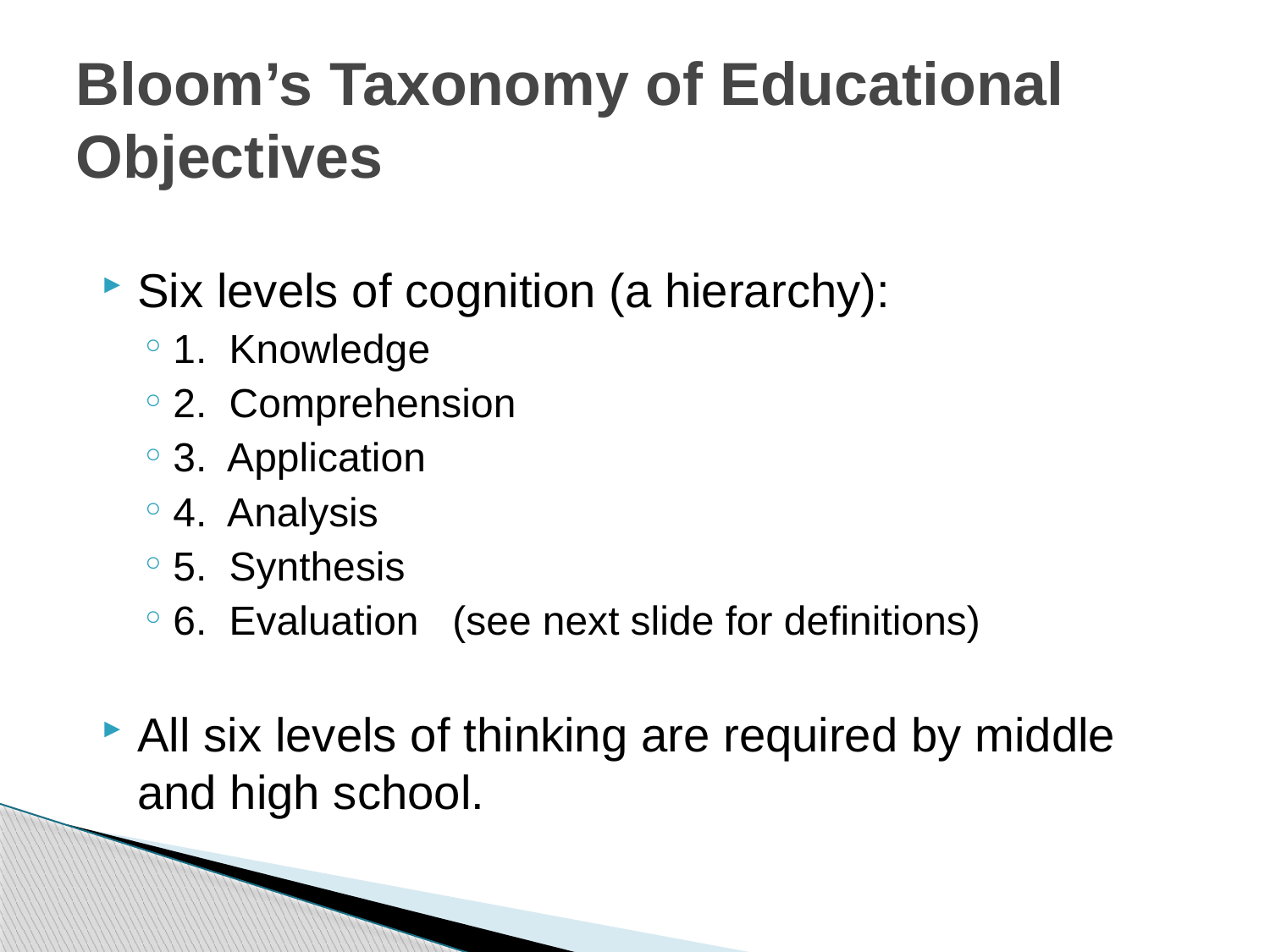

# Bloom’s Taxonomy of Educational Objectives
Six levels of cognition (a hierarchy):
1.  Knowledge
2.  Comprehension
3.  Application
4.  Analysis
5.  Synthesis
6.  Evaluation   (see next slide for definitions)

All six levels of thinking are required by middle and high school.